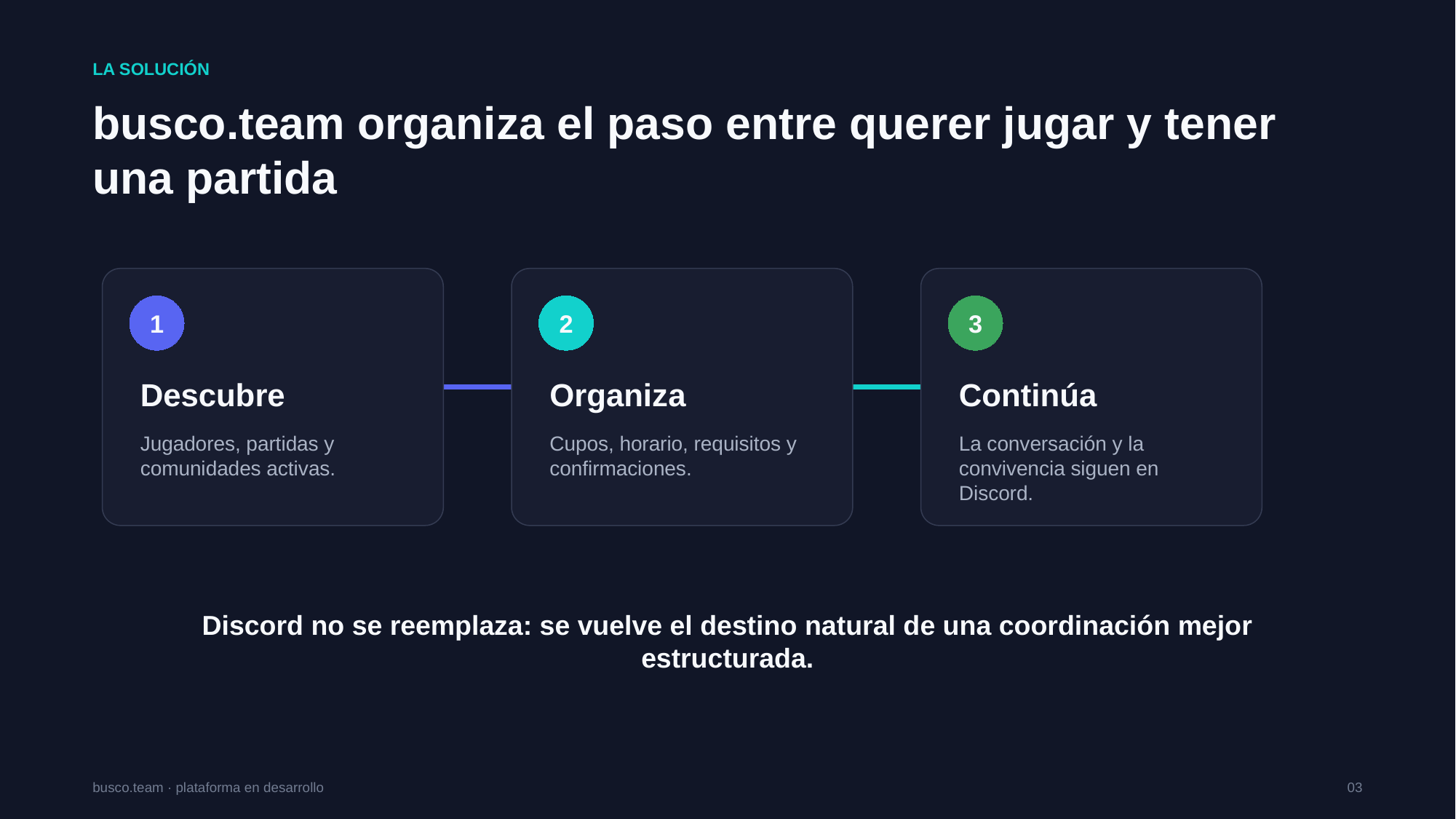

LA SOLUCIÓN
busco.team organiza el paso entre querer jugar y tener una partida

1

2

3
→
→
Descubre
Organiza
Continúa

Jugadores, partidas y comunidades activas.
Cupos, horario, requisitos y confirmaciones.
La conversación y la convivencia siguen en Discord.
Discord no se reemplaza: se vuelve el destino natural de una coordinación mejor estructurada.
busco.team · plataforma en desarrollo
03